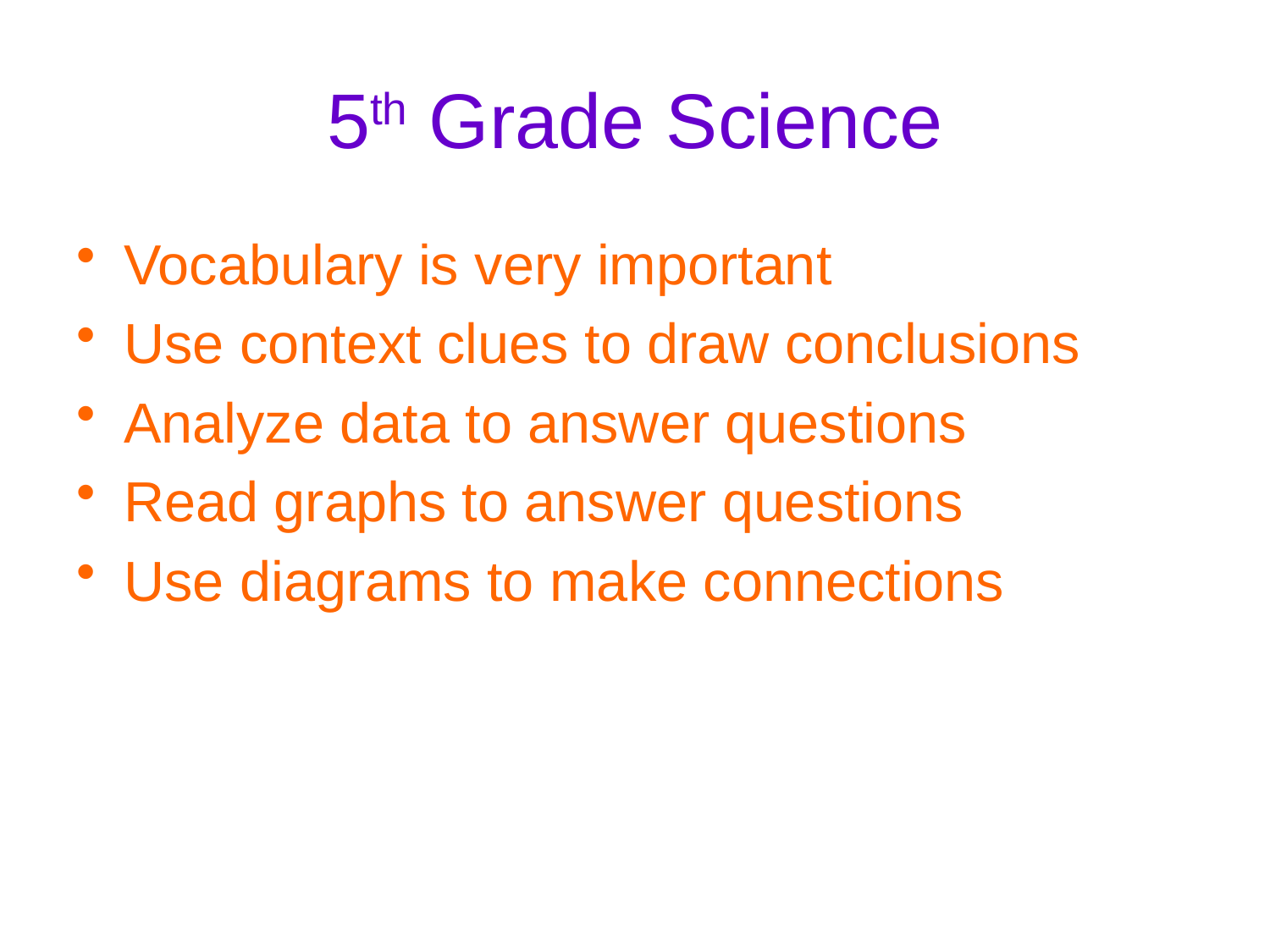

# 5th Grade Science
Vocabulary is very important
Use context clues to draw conclusions
Analyze data to answer questions
Read graphs to answer questions
Use diagrams to make connections